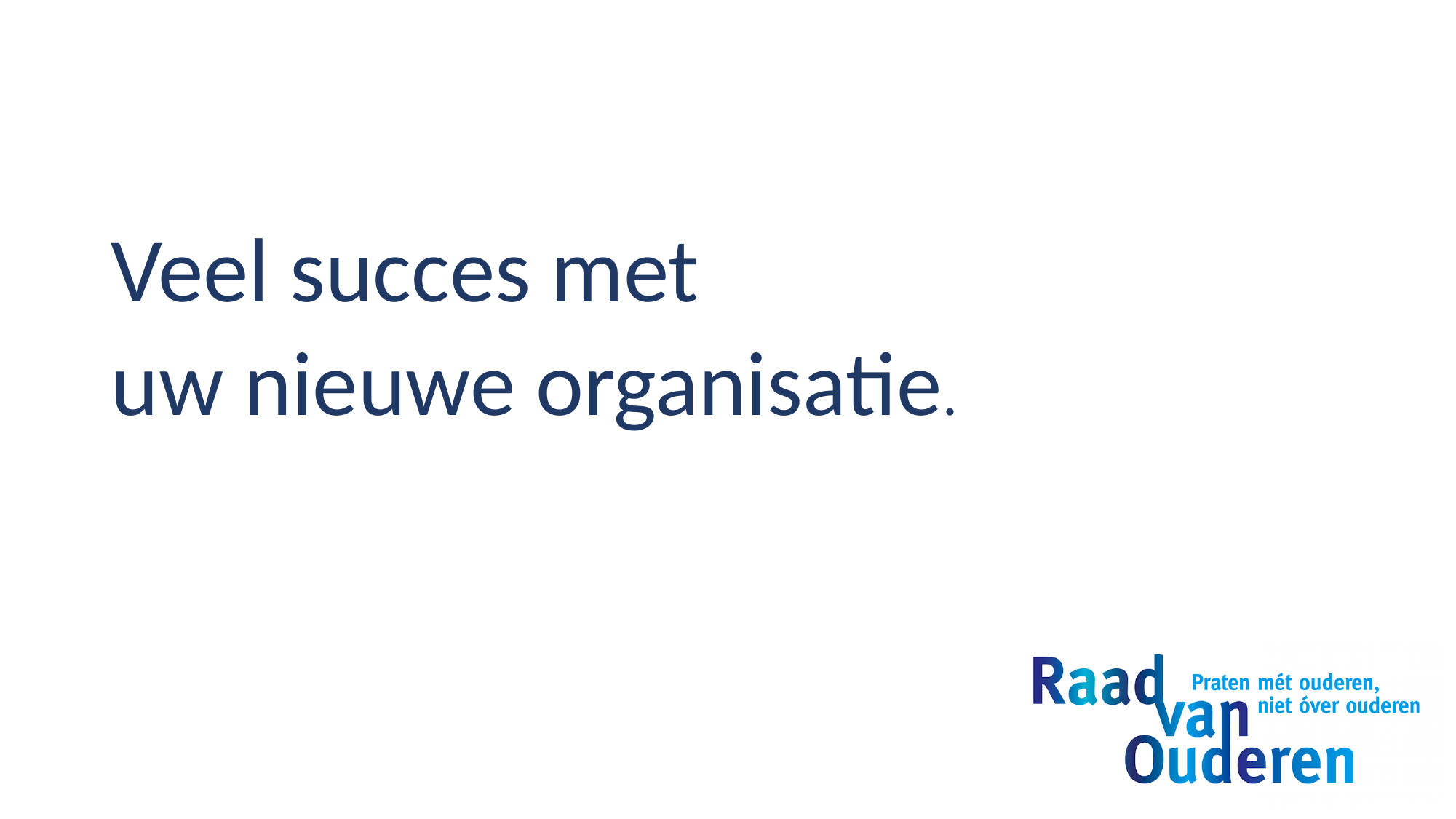

#
Veel succes met
uw nieuwe organisatie.